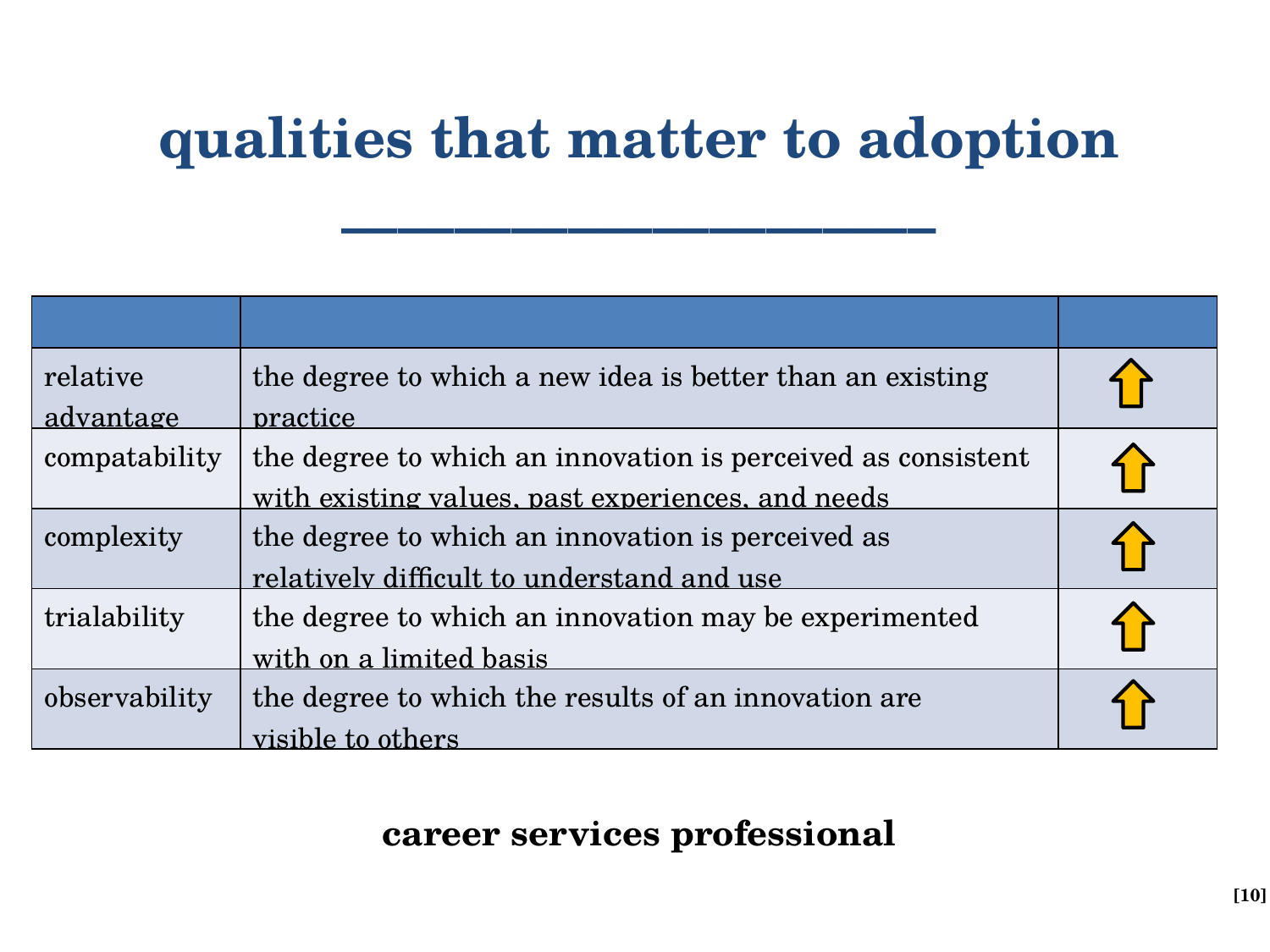

qualities that matter to adoption
_____________________
|  |  |  |
| --- | --- | --- |
| relative advantage | the degree to which a new idea is better than an existing practice |  |
| compatability | the degree to which an innovation is perceived as consistent with existing values, past experiences, and needs |  |
| complexity | the degree to which an innovation is perceived as relatively difficult to understand and use |  |
| trialability | the degree to which an innovation may be experimented with on a limited basis |  |
| observability | the degree to which the results of an innovation are visible to others |  |

career services professional
[10]